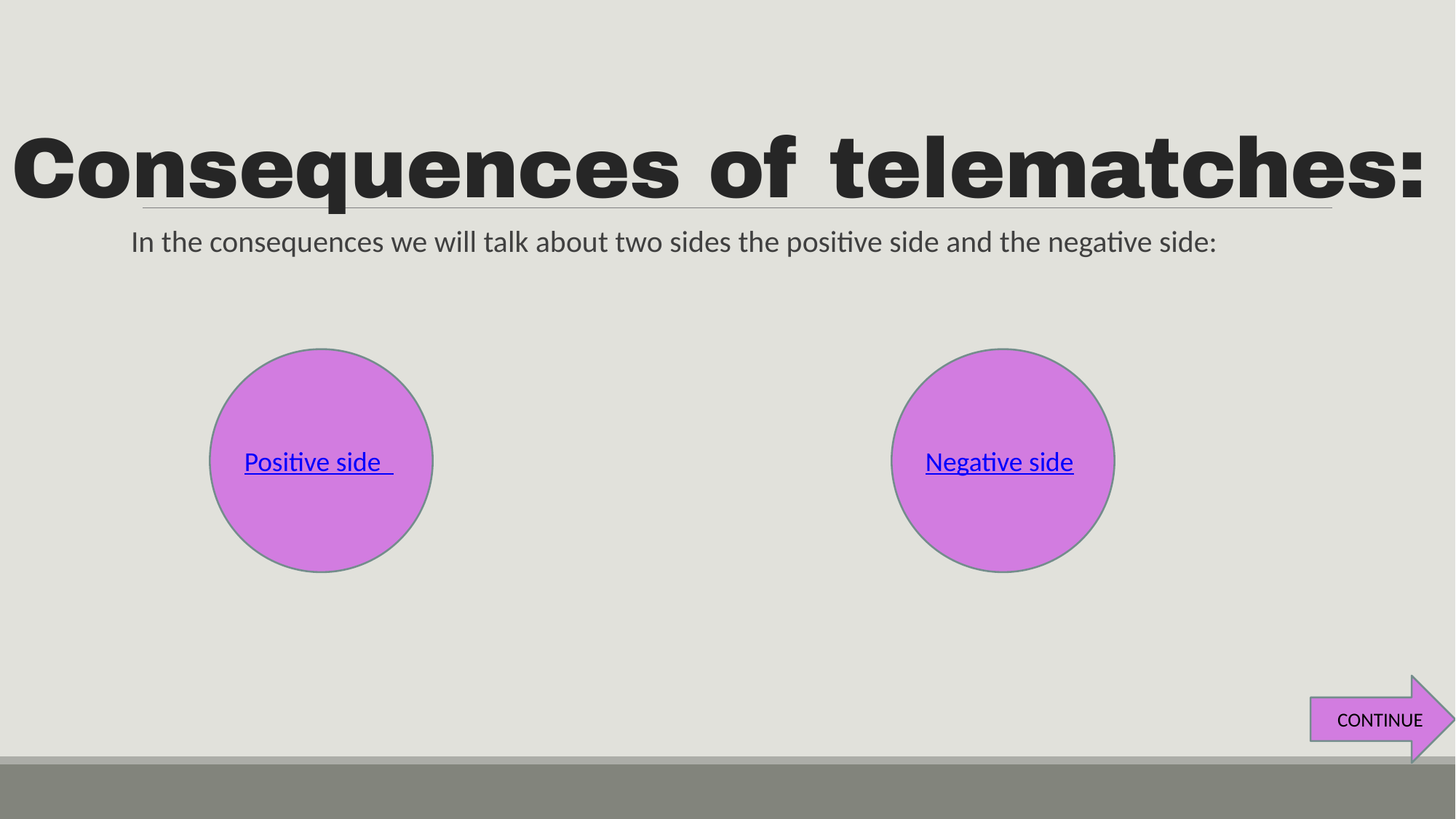

# Consequences of telematches:
In the consequences we will talk about two sides the positive side and the negative side:

Positive side
Negative side

CONTINUE